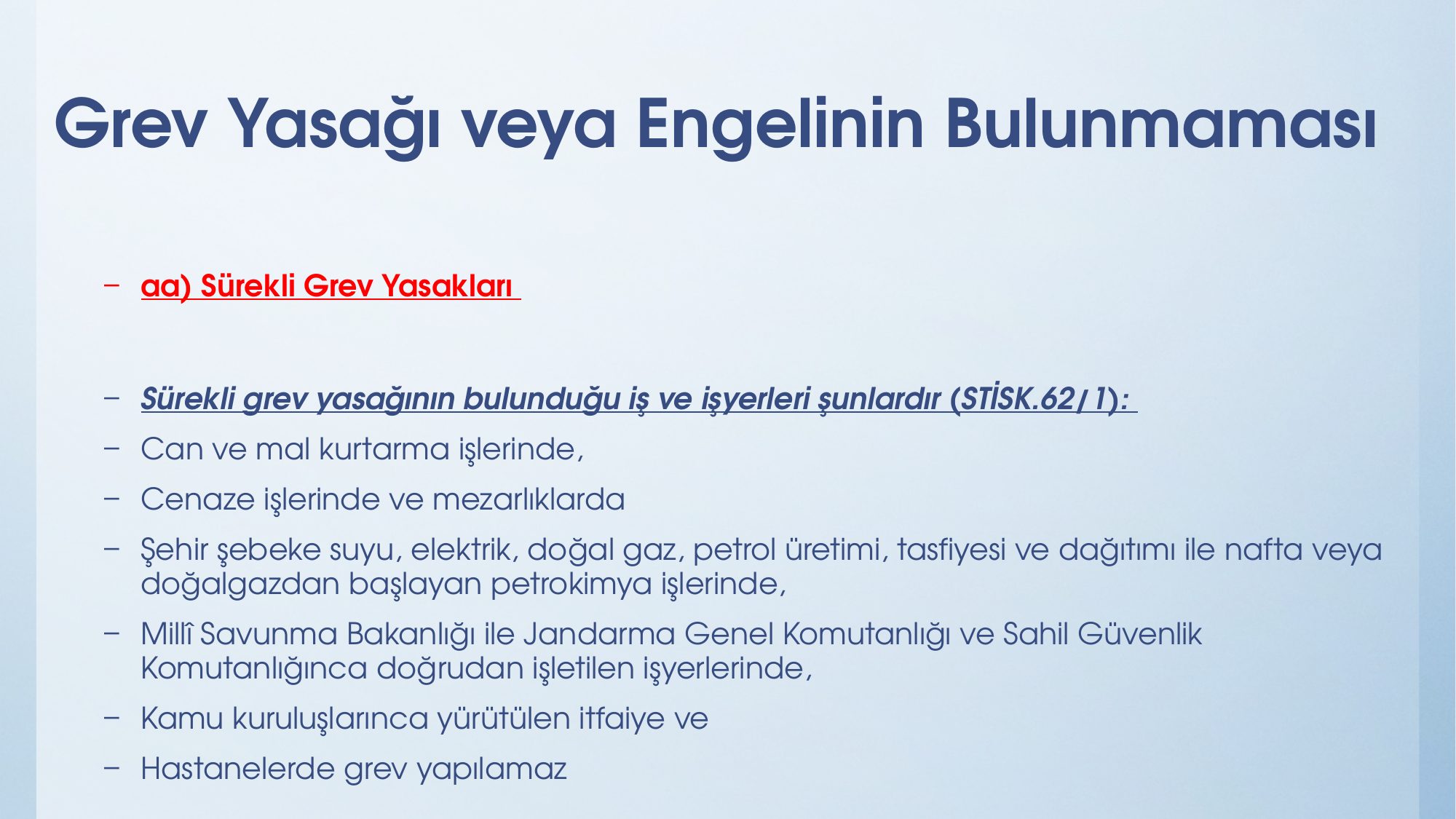

# Grev Yasağı veya Engelinin Bulunmaması

aa) Sürekli Grev Yasakları

Sürekli grev yasağının bulunduğu iş ve işyerleri şunlardır (STİSK.62/1):
Can ve mal kurtarma işlerinde,
Cenaze işlerinde ve mezarlıklarda
Şehir şebeke suyu, elektrik, doğal gaz, petrol üretimi, tasfiyesi ve dağıtımı ile nafta veya doğalgazdan başlayan petrokimya işlerinde,
Millî Savunma Bakanlığı ile Jandarma Genel Komutanlığı ve Sahil Güvenlik Komutanlığınca doğrudan işletilen işyerlerinde,
Kamu kuruluşlarınca yürütülen itfaiye ve
Hastanelerde grev yapılamaz